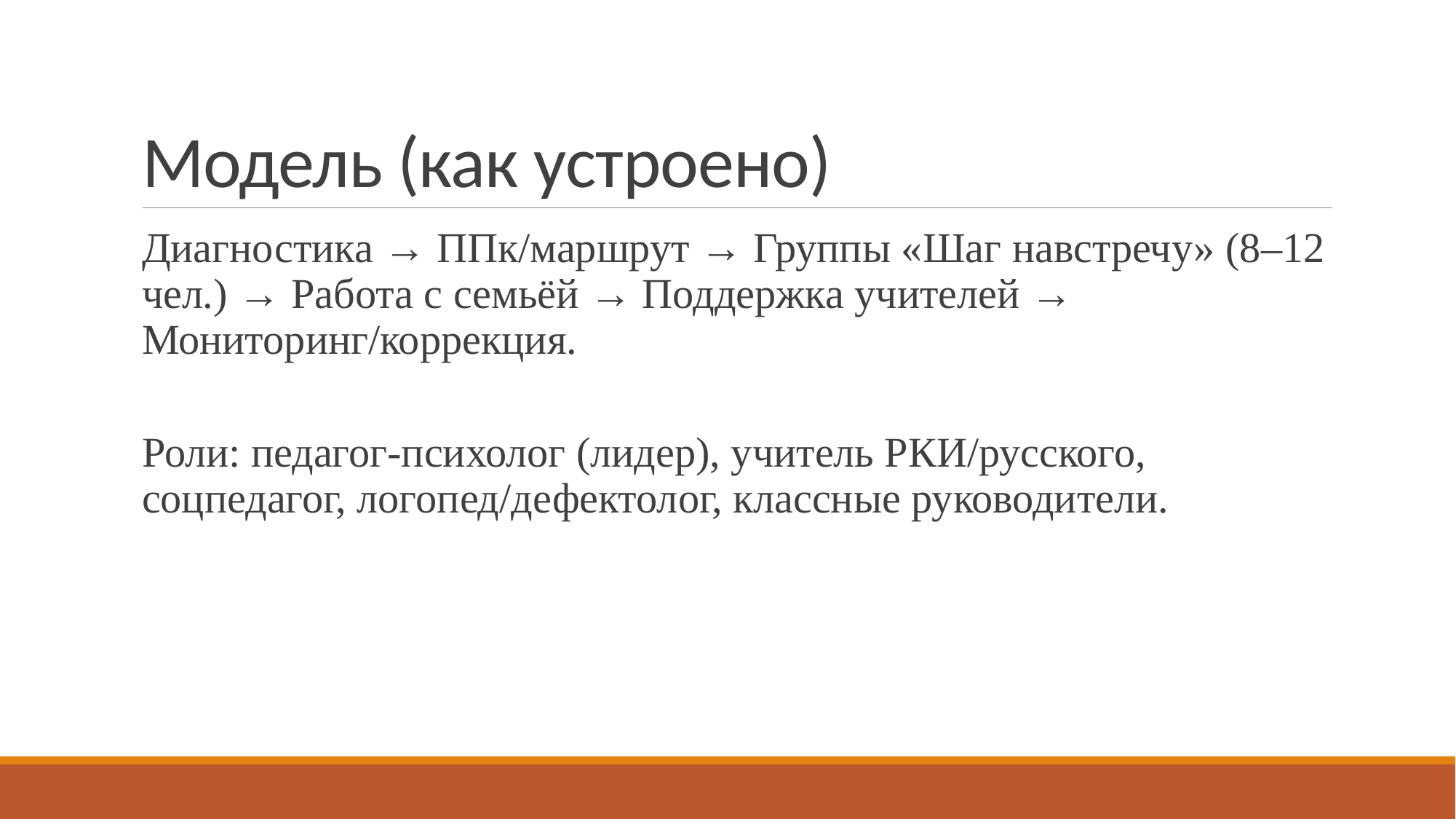

# Модель (как устроено)
Диагностика → ППк/маршрут → Группы «Шаг навстречу» (8–12 чел.) → Работа с семьёй → Поддержка учителей → Мониторинг/коррекция.
Роли: педагог‑психолог (лидер), учитель РКИ/русского, соцпедагог, логопед/дефектолог, классные руководители.